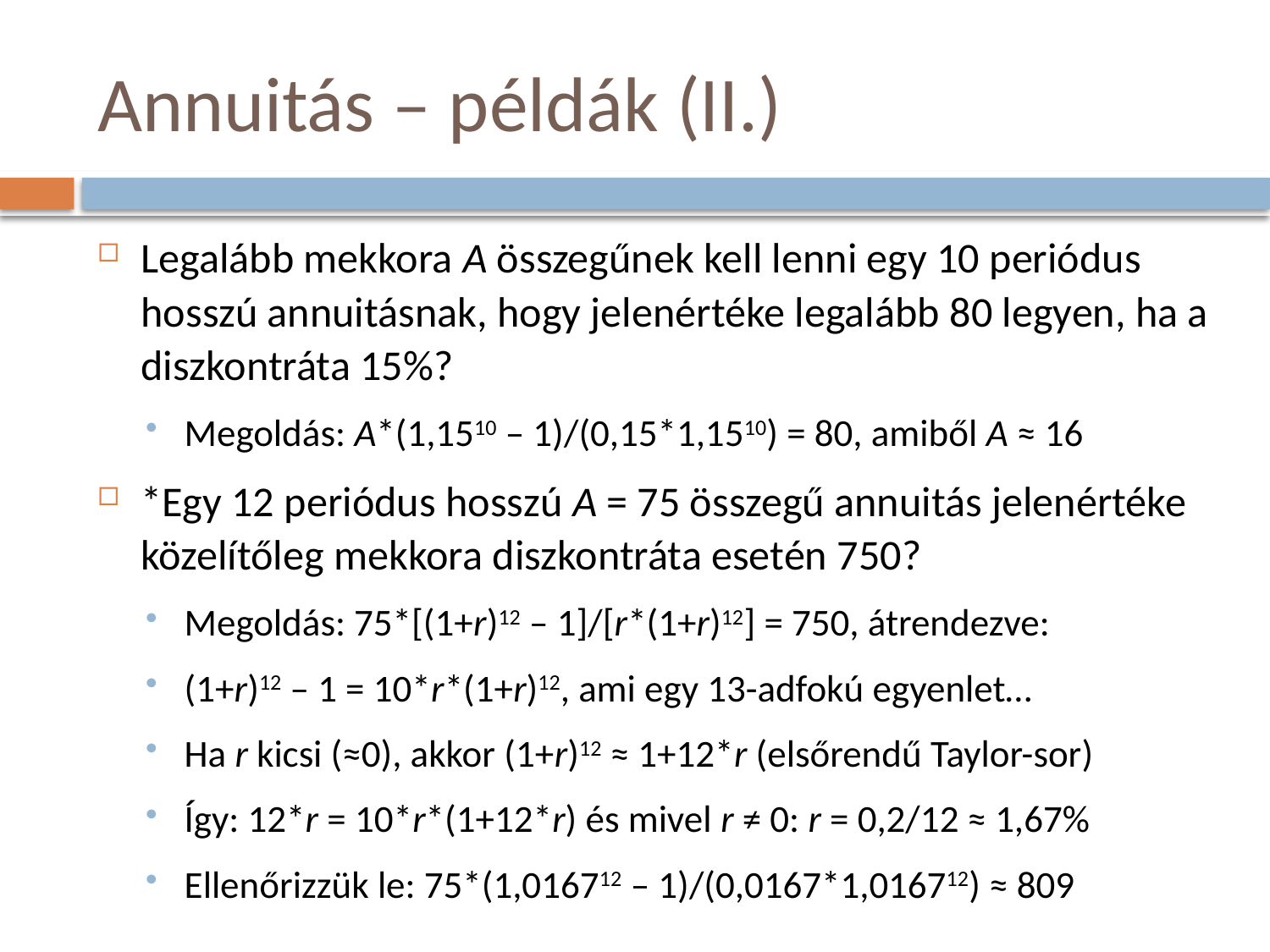

# Annuitás – példák (II.)
Legalább mekkora A összegűnek kell lenni egy 10 periódus hosszú annuitásnak, hogy jelenértéke legalább 80 legyen, ha a diszkontráta 15%?
Megoldás: A*(1,1510 – 1)/(0,15*1,1510) = 80, amiből A ≈ 16
*Egy 12 periódus hosszú A = 75 összegű annuitás jelenértéke közelítőleg mekkora diszkontráta esetén 750?
Megoldás: 75*[(1+r)12 – 1]/[r*(1+r)12] = 750, átrendezve:
(1+r)12 – 1 = 10*r*(1+r)12, ami egy 13-adfokú egyenlet…
Ha r kicsi (≈0), akkor (1+r)12 ≈ 1+12*r (elsőrendű Taylor-sor)
Így: 12*r = 10*r*(1+12*r) és mivel r ≠ 0: r = 0,2/12 ≈ 1,67%
Ellenőrizzük le: 75*(1,016712 – 1)/(0,0167*1,016712) ≈ 809